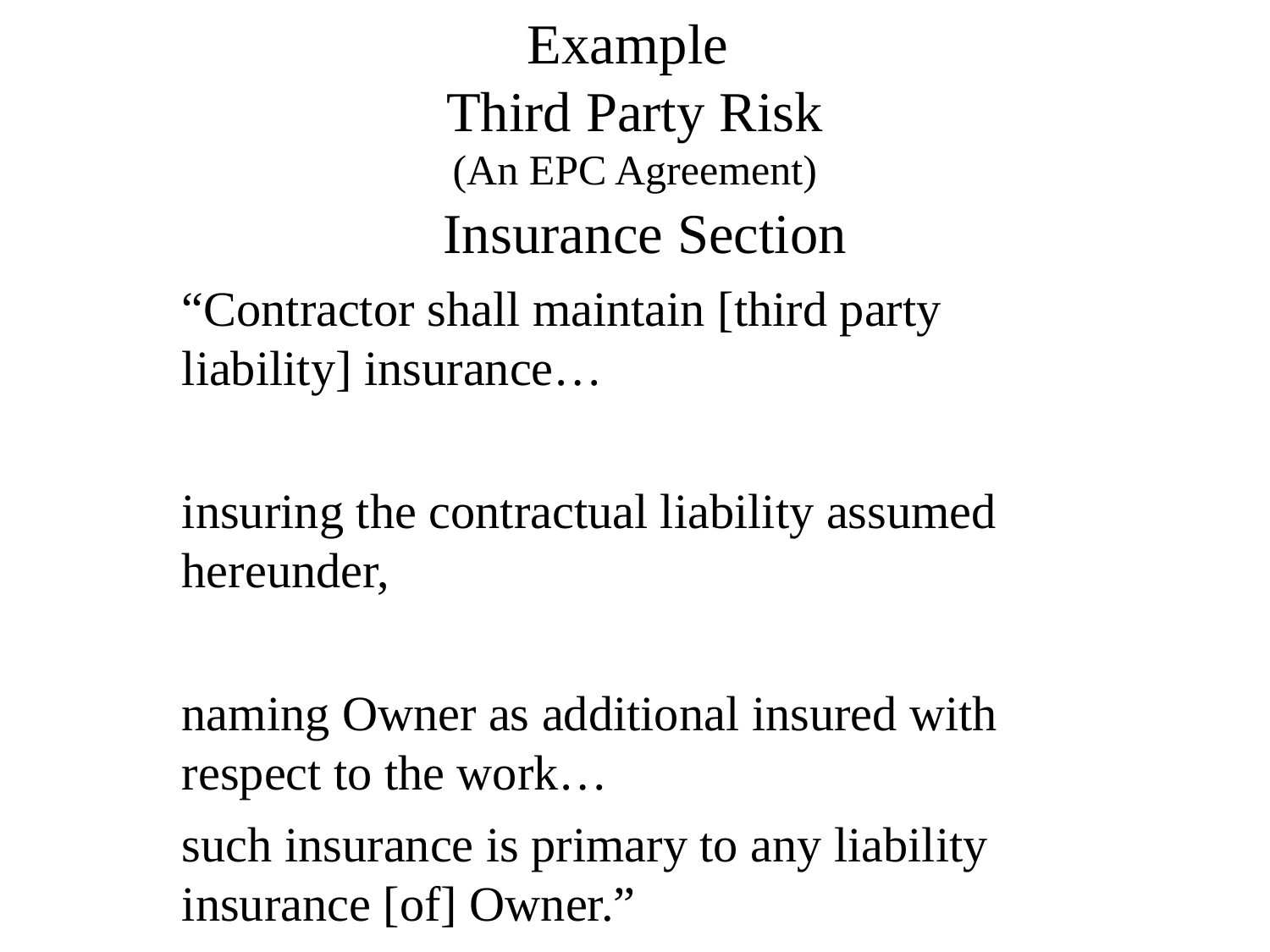

# Example Third Party Risk (An EPC Agreement)
Insurance Section
“Contractor shall maintain [third party liability] insurance…

insuring the contractual liability assumed hereunder,

naming Owner as additional insured with respect to the work…
such insurance is primary to any liability insurance [of] Owner.”